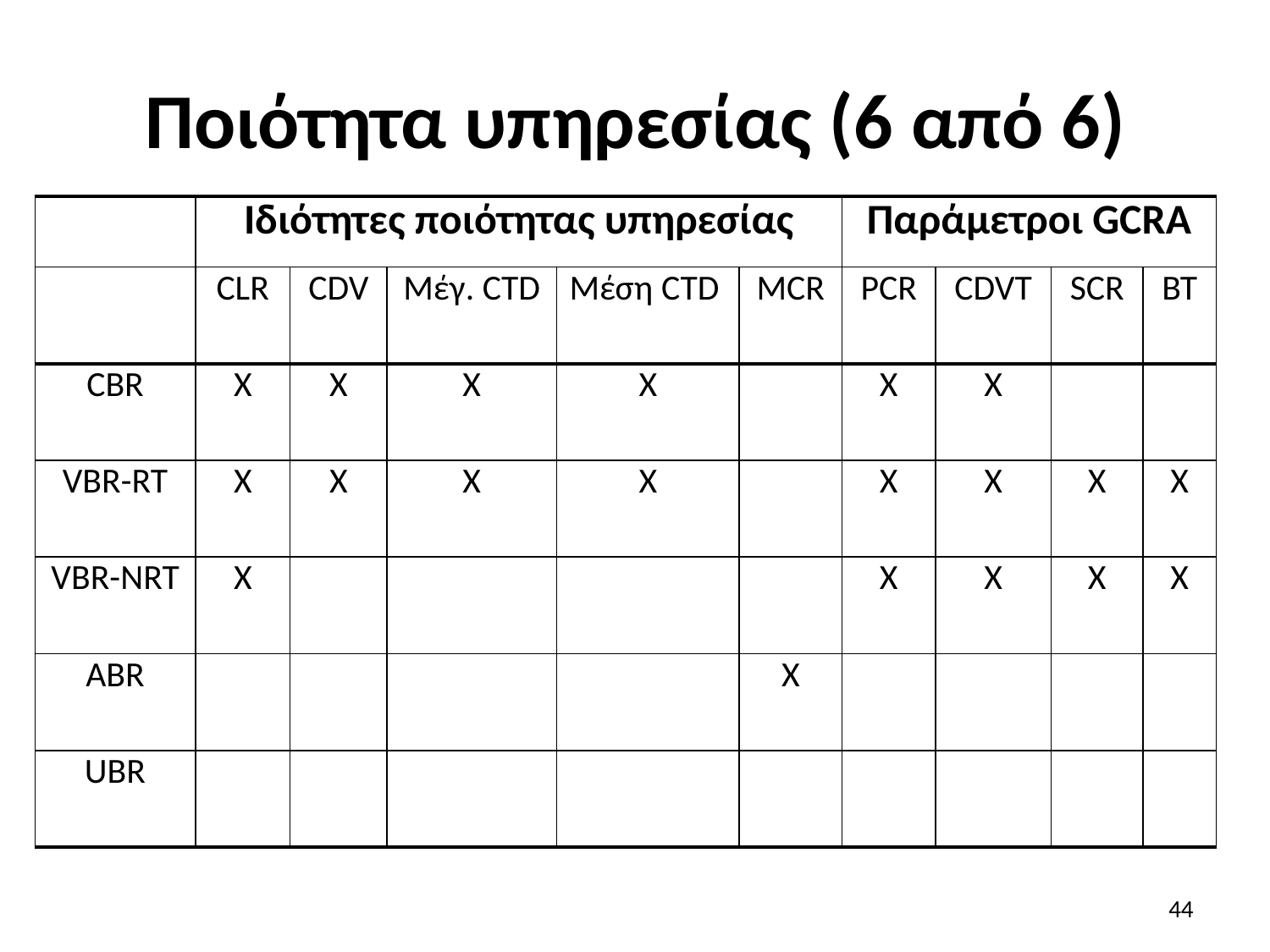

# Ποιότητα υπηρεσίας (6 από 6)
|  | Ιδιότητες ποιότητας υπηρεσίας |  |  |  |  | Παράμετροι GCRA |  |  |  |
| --- | --- | --- | --- | --- | --- | --- | --- | --- | --- |
|  | CLR | CDV | Μέγ. CTD | Μέση CTD | MCR | PCR | CDVT | SCR | BT |
| CBR | X | X | X | X |  | X | X |  |  |
| VBR-RT | X | X | X | X |  | X | X | X | X |
| VBR-NRT | X |  |  |  |  | X | X | X | X |
| ABR |  |  |  |  | X |  |  |  |  |
| UBR |  |  |  |  |  |  |  |  |  |
44